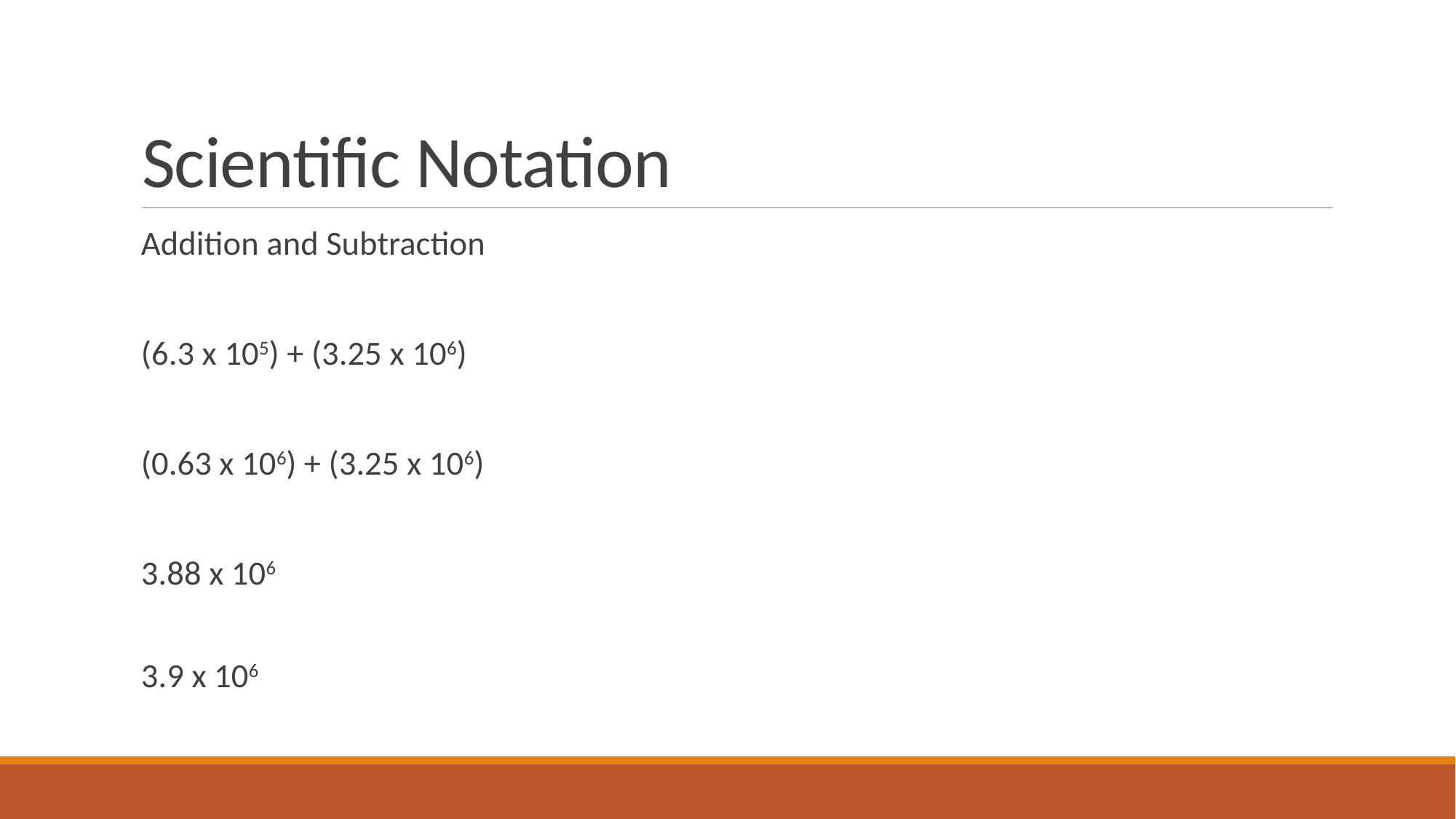

# Scientific Notation
Addition and Subtraction

(6.3 x 105) + (3.25 x 106)

(0.63 x 106) + (3.25 x 106)

3.88 x 106

3.9 x 106